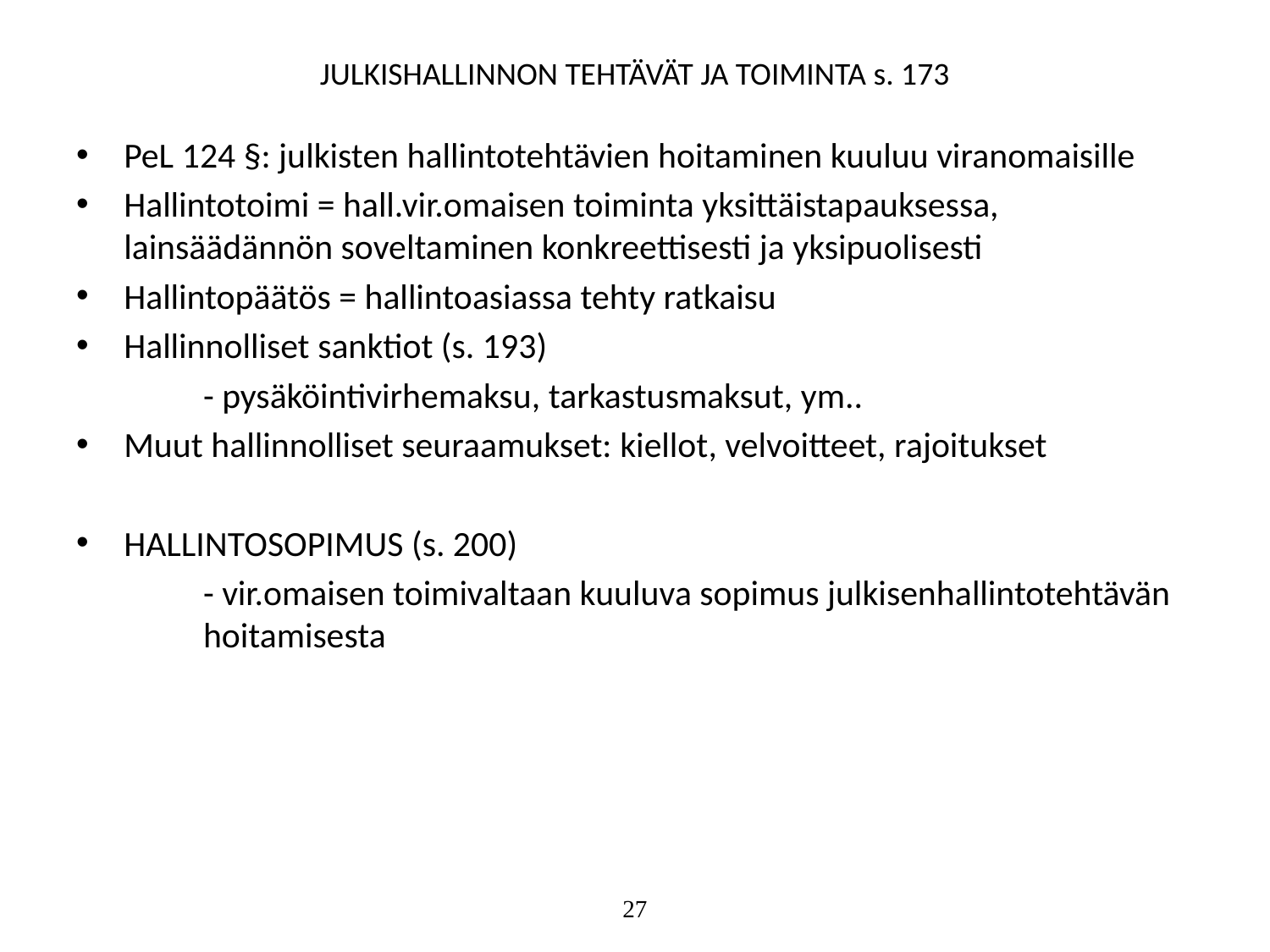

# JULKISHALLINNON TEHTÄVÄT JA TOIMINTA s. 173
PeL 124 §: julkisten hallintotehtävien hoitaminen kuuluu viranomaisille
Hallintotoimi = hall.vir.omaisen toiminta yksittäistapauksessa, lainsäädännön soveltaminen konkreettisesti ja yksipuolisesti
Hallintopäätös = hallintoasiassa tehty ratkaisu
Hallinnolliset sanktiot (s. 193)
	- pysäköintivirhemaksu, tarkastusmaksut, ym..
Muut hallinnolliset seuraamukset: kiellot, velvoitteet, rajoitukset

HALLINTOSOPIMUS (s. 200)
	- vir.omaisen toimivaltaan kuuluva sopimus julkisenhallintotehtävän 	hoitamisesta
27